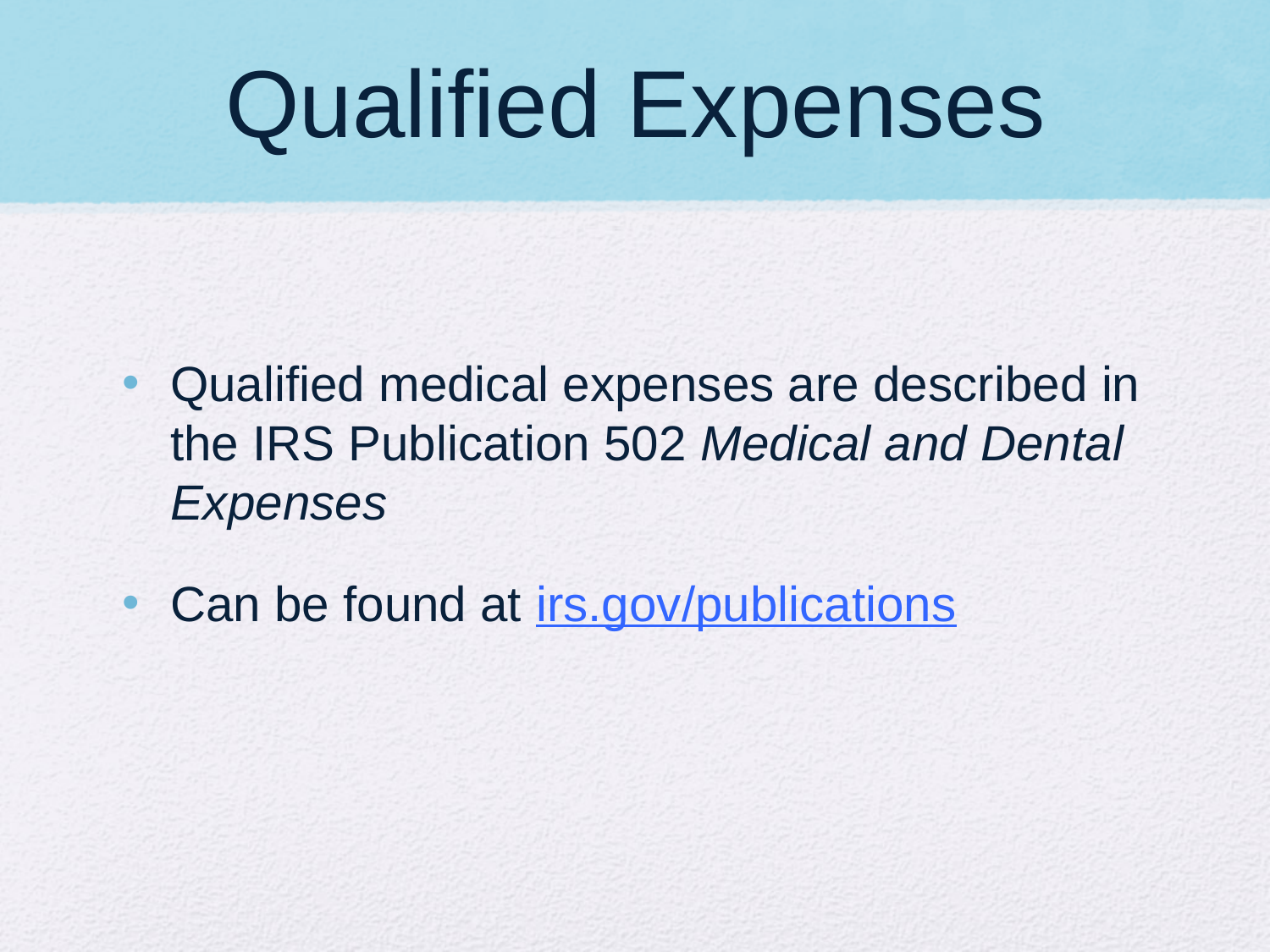

# Qualified Expenses

Qualified medical expenses are described in the IRS Publication 502 Medical and Dental Expenses
Can be found at irs.gov/publications